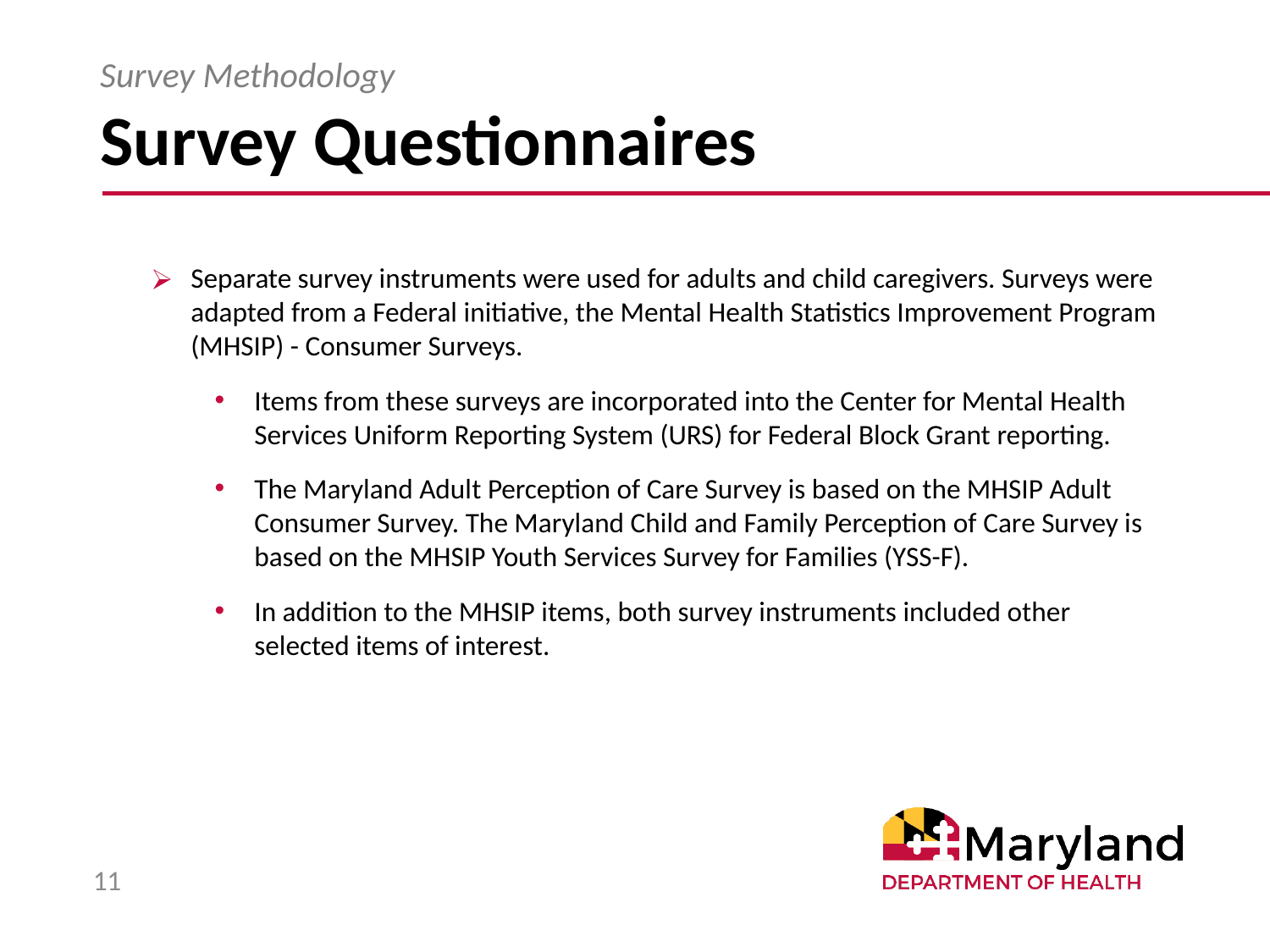

# Survey Questionnaires
Survey Methodology
Separate survey instruments were used for adults and child caregivers. Surveys were adapted from a Federal initiative, the Mental Health Statistics Improvement Program (MHSIP) - Consumer Surveys.
Items from these surveys are incorporated into the Center for Mental Health Services Uniform Reporting System (URS) for Federal Block Grant reporting.
The Maryland Adult Perception of Care Survey is based on the MHSIP Adult Consumer Survey. The Maryland Child and Family Perception of Care Survey is based on the MHSIP Youth Services Survey for Families (YSS-F).
In addition to the MHSIP items, both survey instruments included other selected items of interest.

11